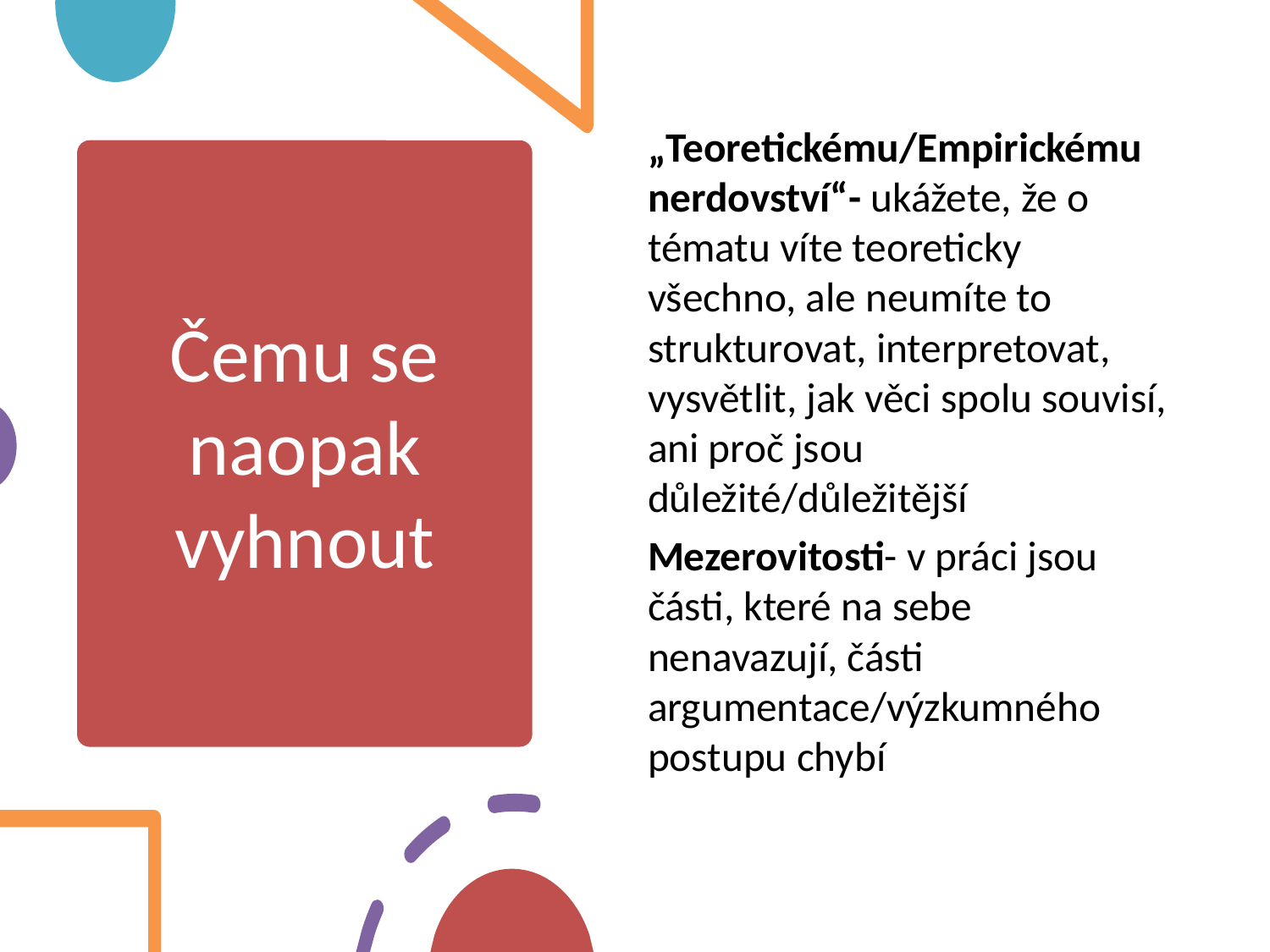

„Teoretickému/Empirickému nerdovství“- ukážete, že o tématu víte teoreticky všechno, ale neumíte to strukturovat, interpretovat, vysvětlit, jak věci spolu souvisí, ani proč jsou důležité/důležitější
Mezerovitosti- v práci jsou části, které na sebe nenavazují, části argumentace/výzkumného postupu chybí

# Čemu se naopak vyhnout